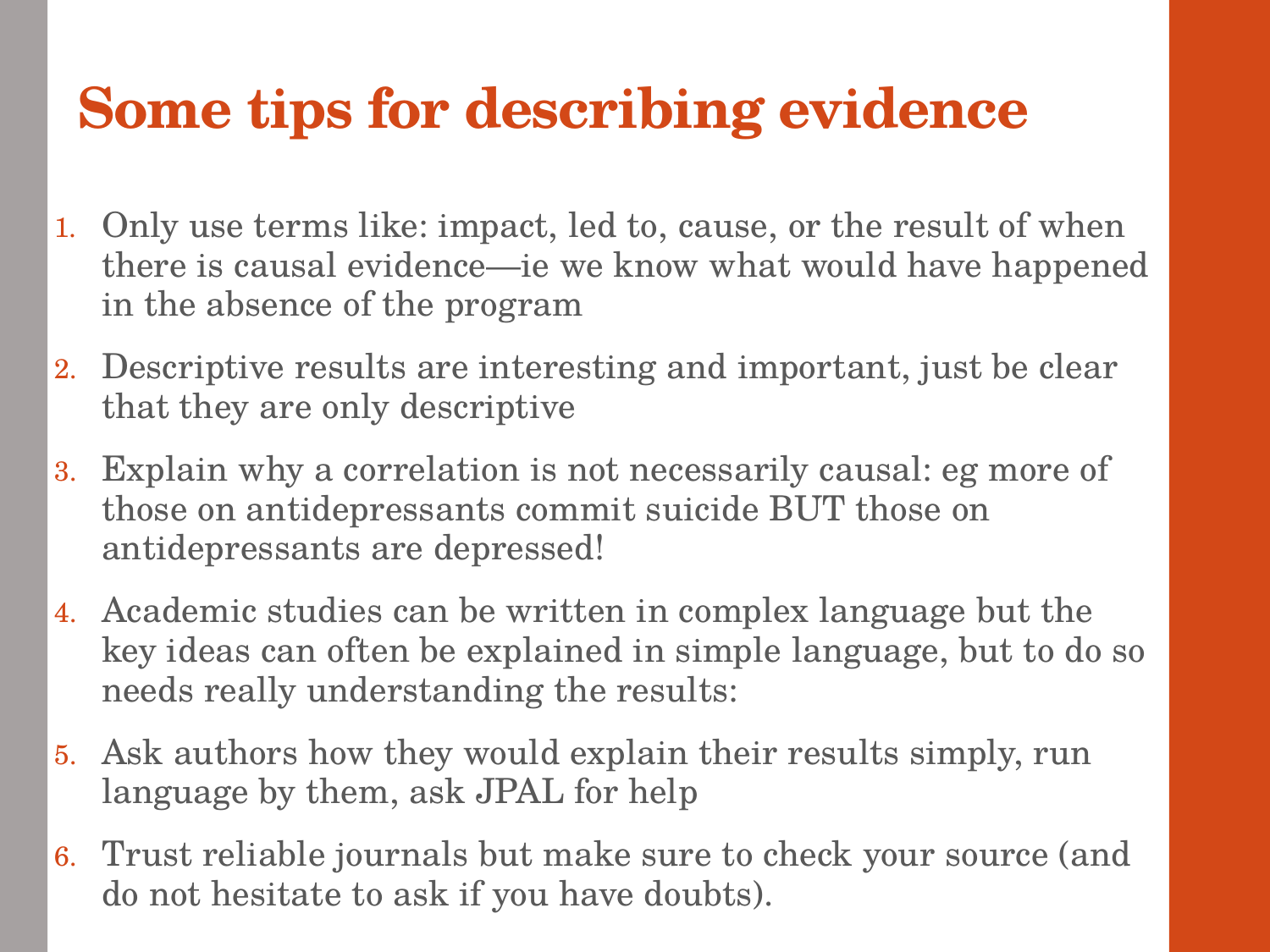

# Some tips for describing evidence
Only use terms like: impact, led to, cause, or the result of when there is causal evidence—ie we know what would have happened in the absence of the program
Descriptive results are interesting and important, just be clear that they are only descriptive
Explain why a correlation is not necessarily causal: eg more of those on antidepressants commit suicide BUT those on antidepressants are depressed!
Academic studies can be written in complex language but the key ideas can often be explained in simple language, but to do so needs really understanding the results:
Ask authors how they would explain their results simply, run language by them, ask JPAL for help
Trust reliable journals but make sure to check your source (and do not hesitate to ask if you have doubts).